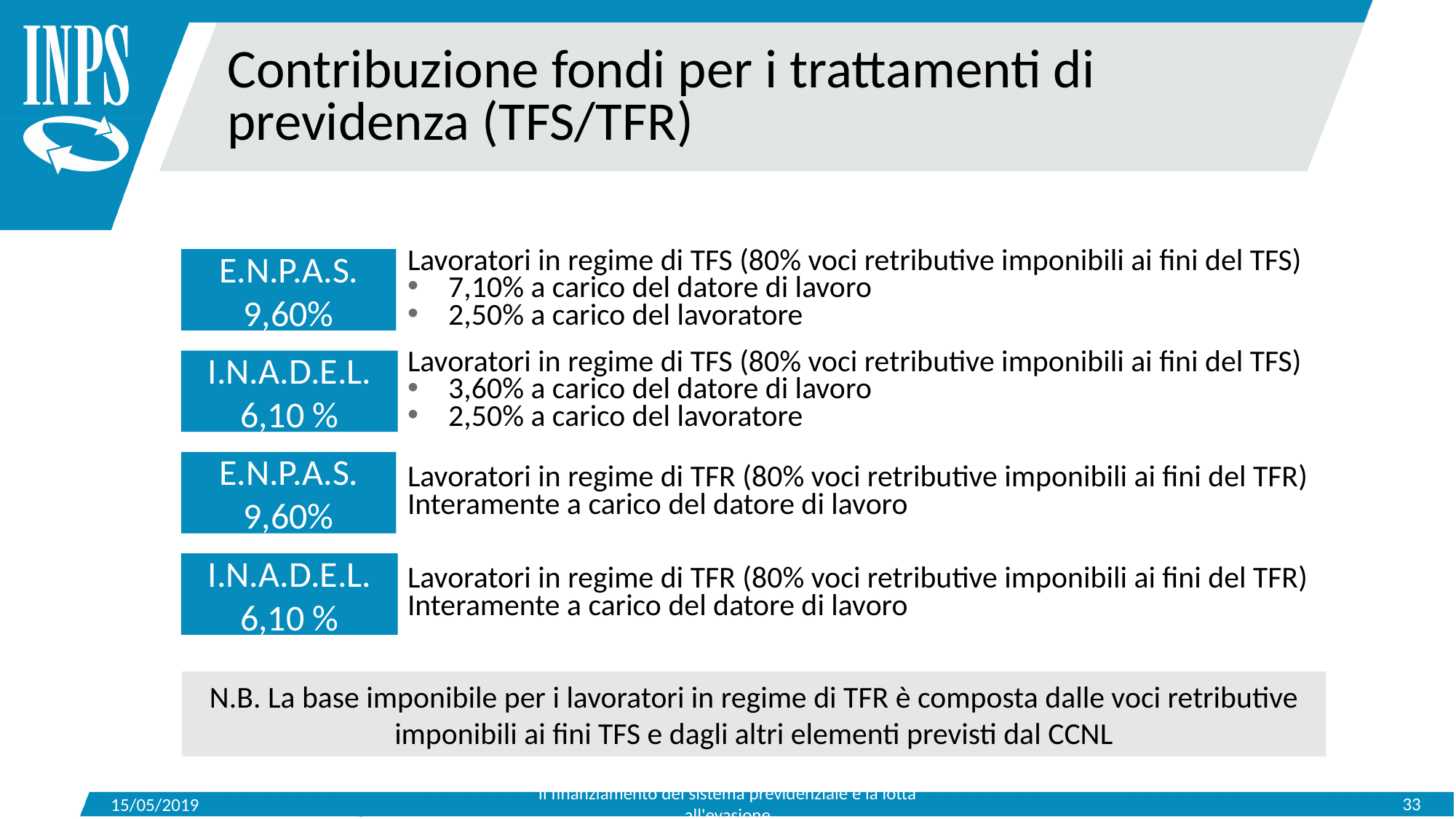

Contribuzione fondi per i trattamenti di previdenza (TFS/TFR)
E.N.P.A.S. 9,60%
Lavoratori in regime di TFS (80% voci retributive imponibili ai fini del TFS)
7,10% a carico del datore di lavoro
2,50% a carico del lavoratore
I.N.A.D.E.L.
6,10 %
Lavoratori in regime di TFS (80% voci retributive imponibili ai fini del TFS)
3,60% a carico del datore di lavoro
2,50% a carico del lavoratore
E.N.P.A.S. 9,60%
Lavoratori in regime di TFR (80% voci retributive imponibili ai fini del TFR)
Interamente a carico del datore di lavoro
I.N.A.D.E.L.
6,10 %
Lavoratori in regime di TFR (80% voci retributive imponibili ai fini del TFR)
Interamente a carico del datore di lavoro
N.B. La base imponibile per i lavoratori in regime di TFR è composta dalle voci retributive imponibili ai fini TFS e dagli altri elementi previsti dal CCNL
Il finanziamento del sistema previdenziale e la lotta all'evasione
33
15/05/2019